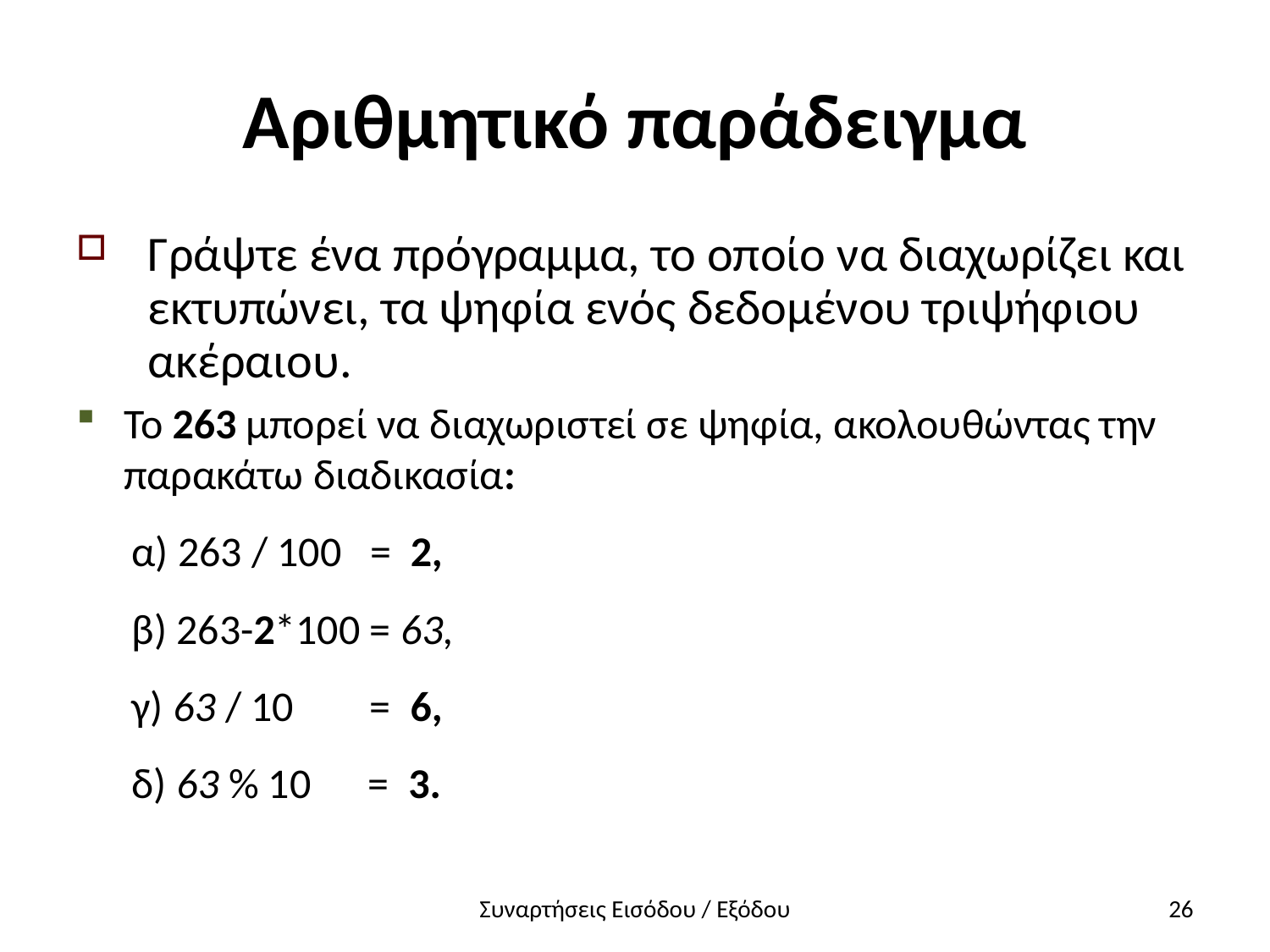

# Αριθμητικό παράδειγμα
Γράψτε ένα πρόγραμμα, το οποίο να διαχωρίζει και εκτυπώνει, τα ψηφία ενός δεδομένου τριψήφιου ακέραιου.
Το 263 μπορεί να διαχωριστεί σε ψηφία, ακολουθώντας την παρακάτω διαδικασία:
α) 263 / 100   =  2,
β) 263-2*100 = 63,
γ) 63 / 10        =  6,
δ) 63 % 10      =  3.

Συναρτήσεις Εισόδου / Εξόδου
26